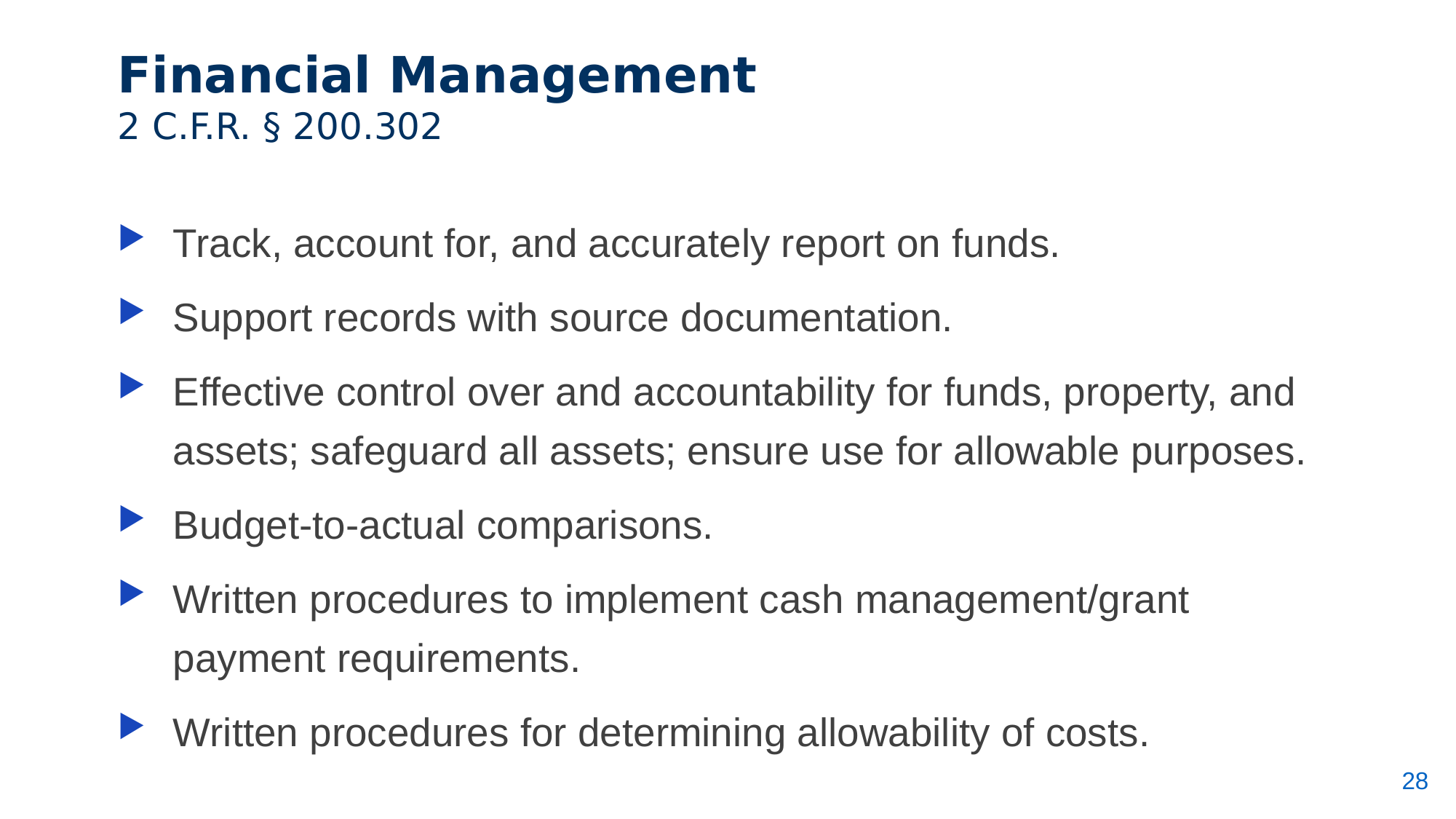

Financial Management
2 C.F.R. § 200.302
Track, account for, and accurately report on funds.
Support records with source documentation.
Effective control over and accountability for funds, property, and assets; safeguard all assets; ensure use for allowable purposes.
Budget-to-actual comparisons.
Written procedures to implement cash management/grant payment requirements.
Written procedures for determining allowability of costs.

28